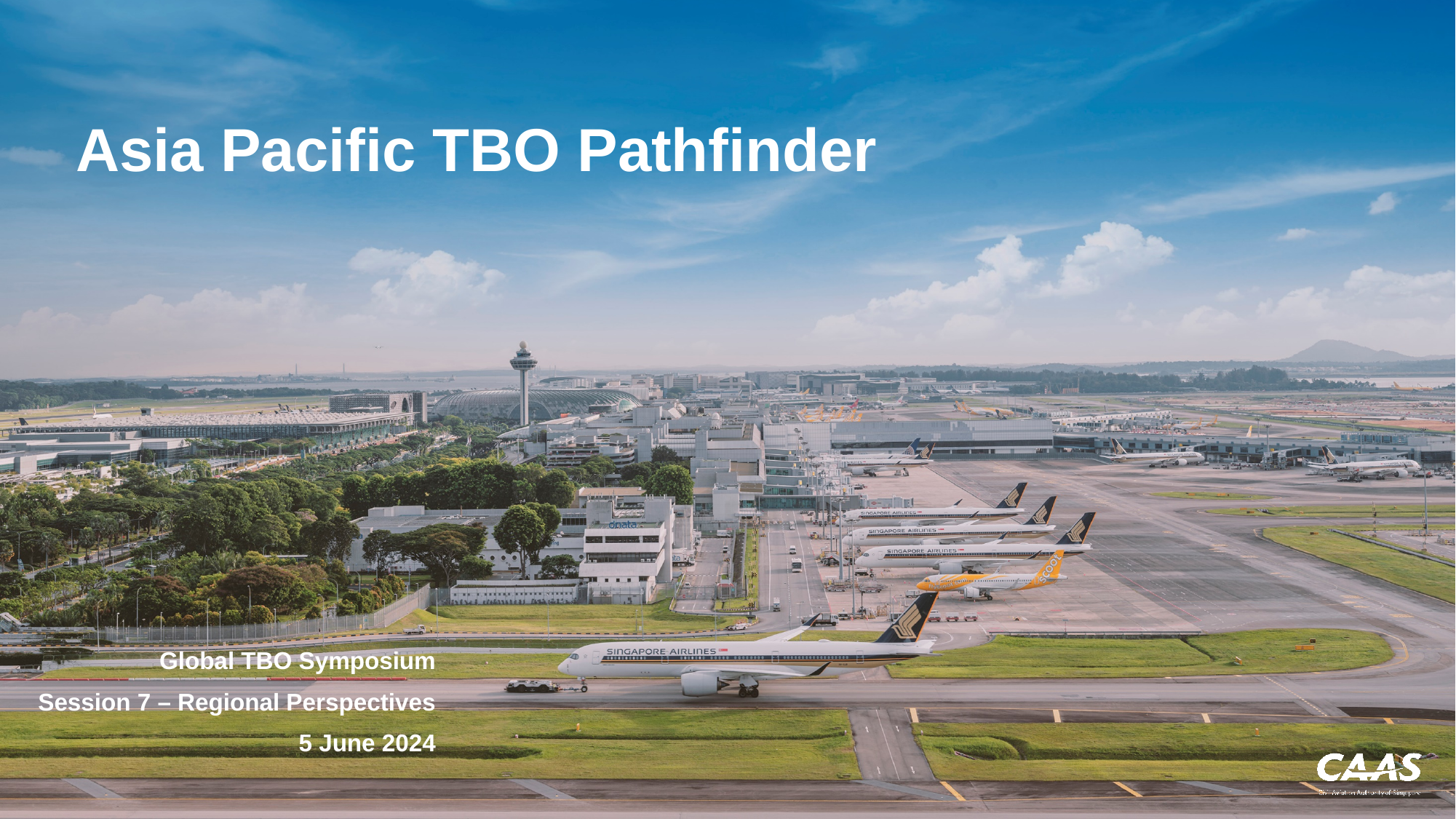

Asia Pacific TBO Pathfinder
Global TBO Symposium
Session 7 – Regional Perspectives
5 June 2024